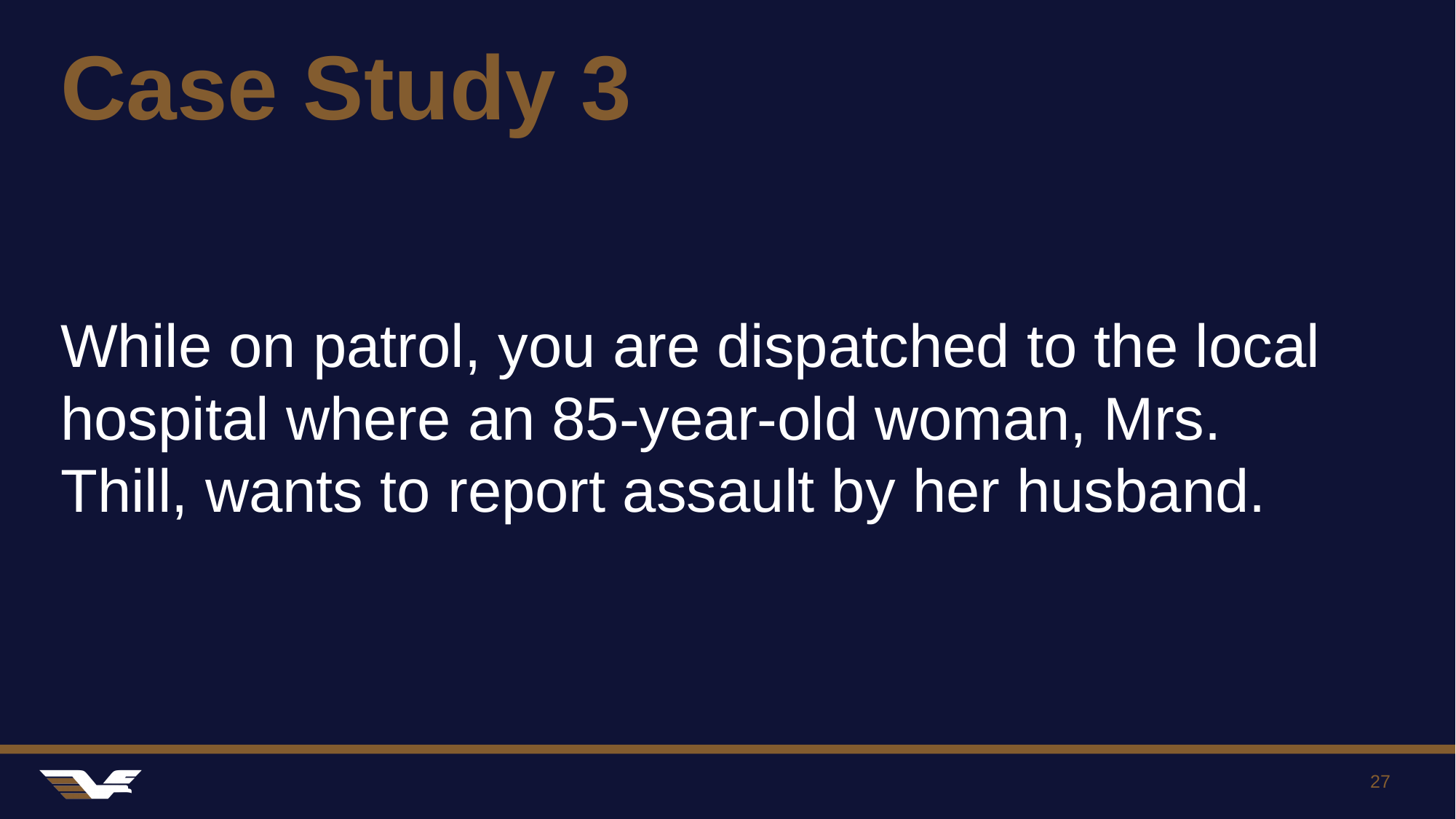

Case Study 3
While on patrol, you are dispatched to the local hospital where an 85-year-old woman, Mrs. Thill, wants to report assault by her husband.

27